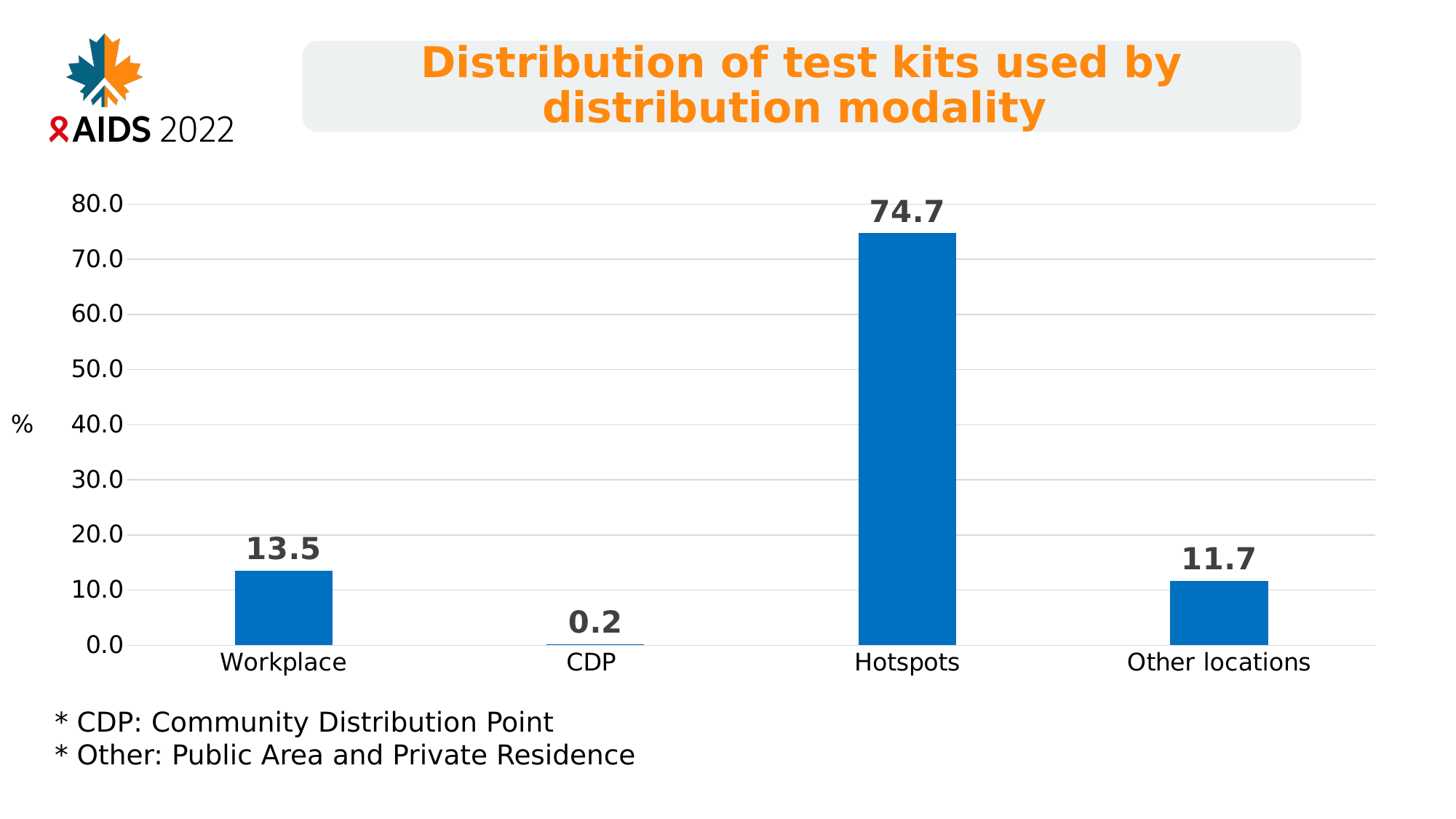

Distribution of test kits used by distribution modality

### Chart

| Category |  |
|---|---|
| Workplace | 13.54052873060957 |
| CDP  | 0.23213895564780426 |
| Hotspots | 74.7432816255189 |
| Other locations | 11.65064452698274 |
%
* CDP: Community Distribution Point
* Other: Public Area and Private Residence